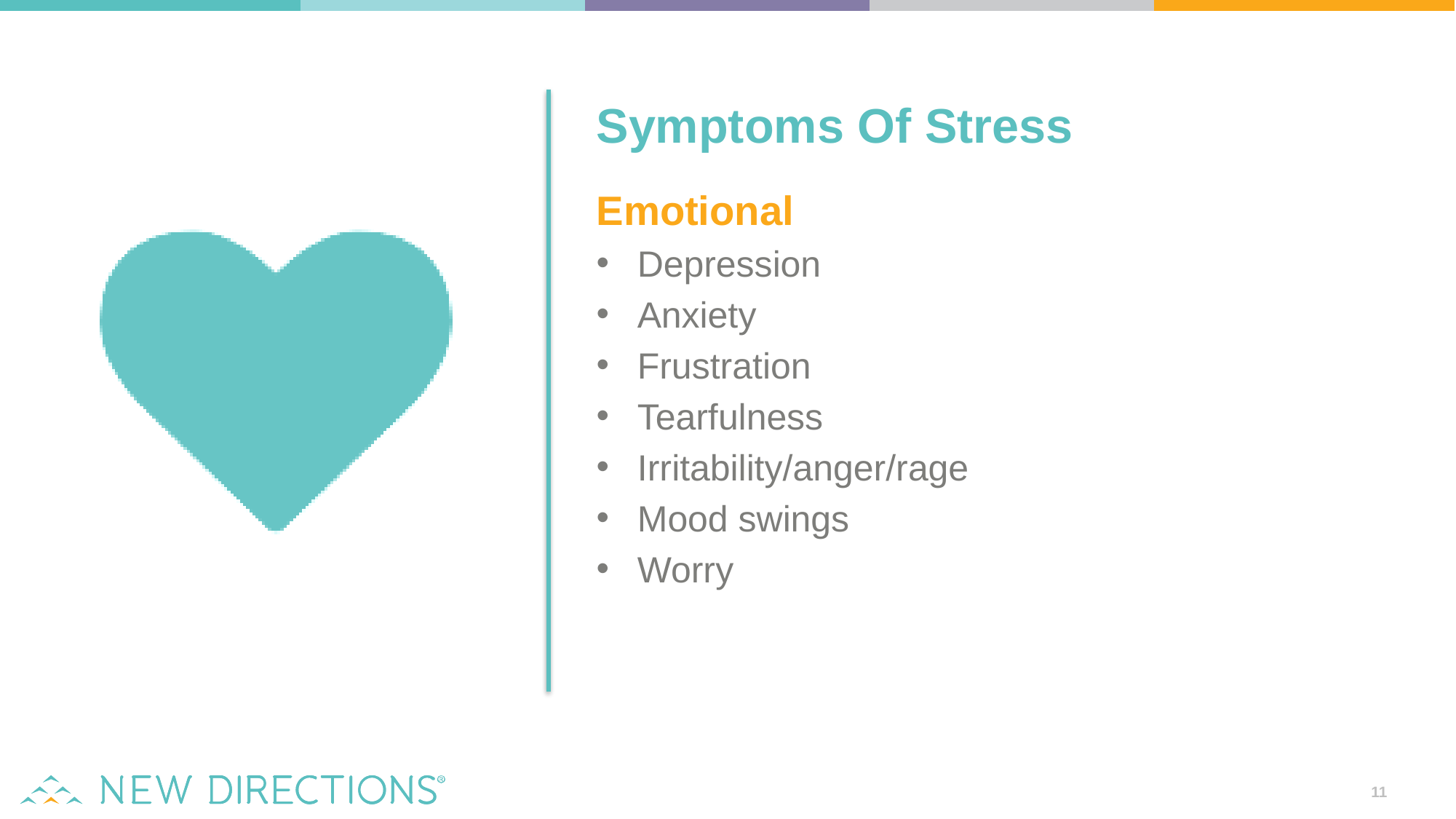

Symptoms Of Stress
Emotional
Depression
Anxiety
Frustration
Tearfulness
Irritability/anger/rage
Mood swings
Worry